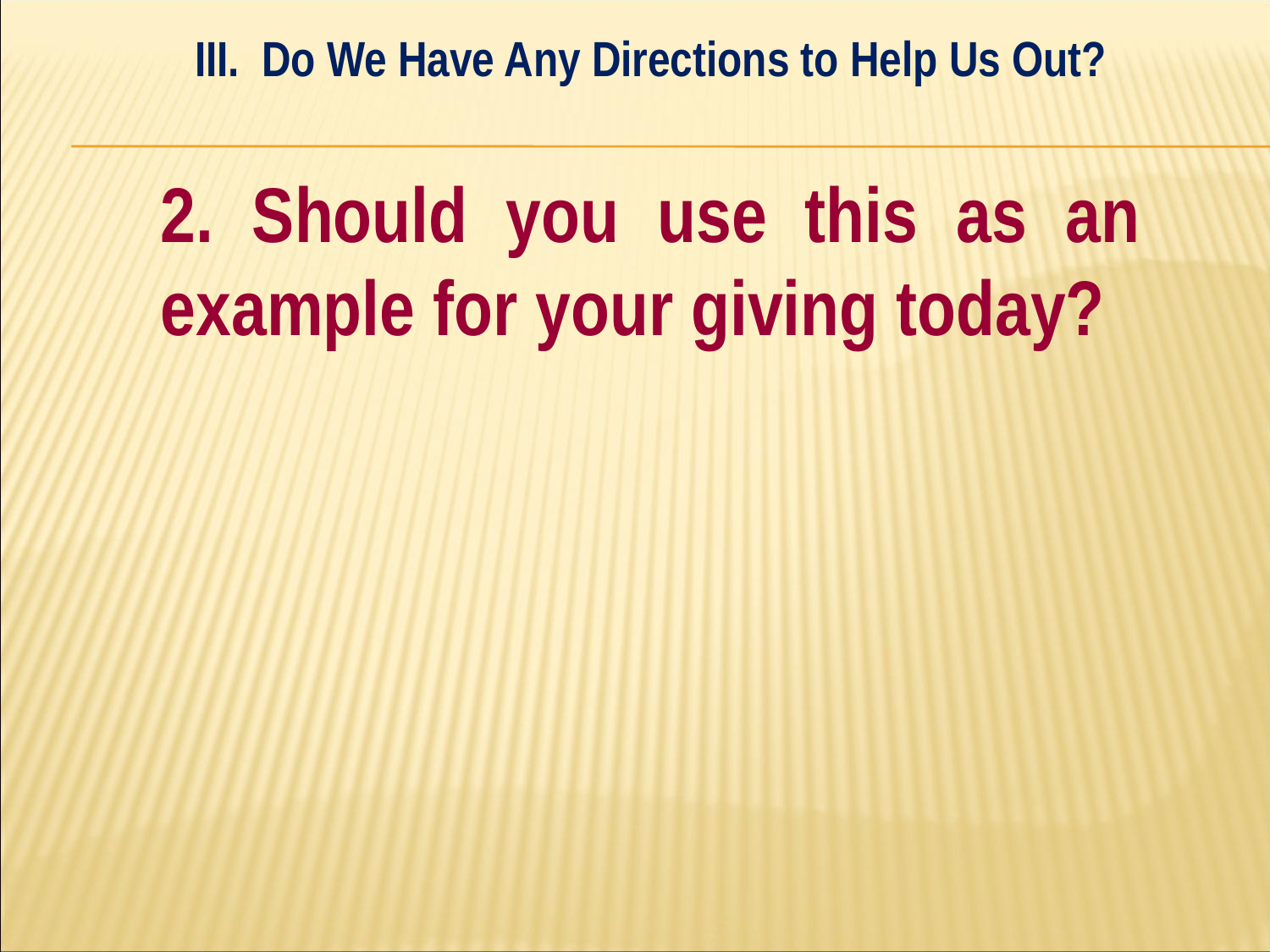

III.  Do We Have Any Directions to Help Us Out?
#
	2. Should you use this as an 	example for your giving today?